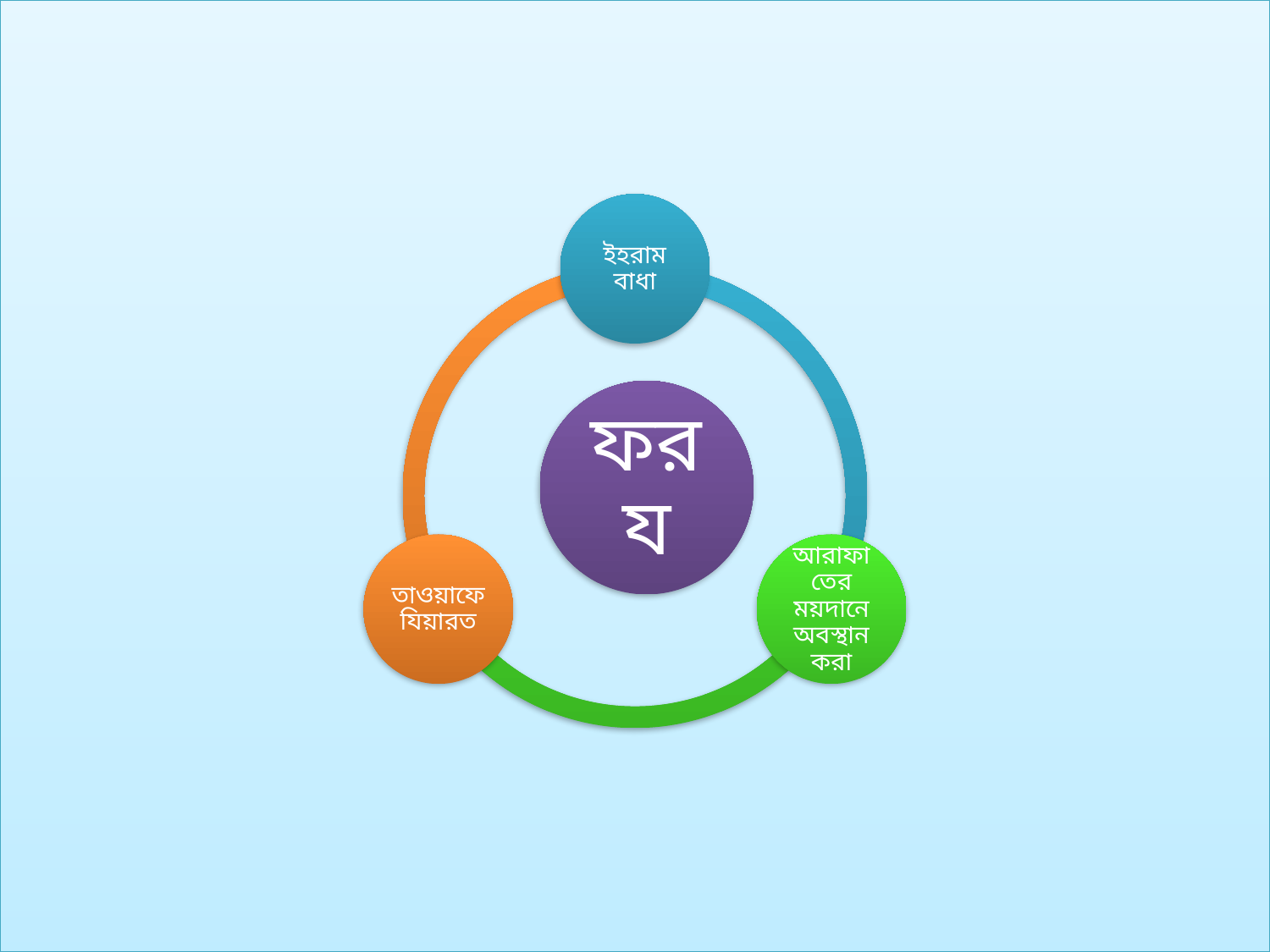

ফরয
ইহরাম বাধা
আরাফাতের ময়দানে অবস্থান করা
তাওয়াফে যিয়ারত